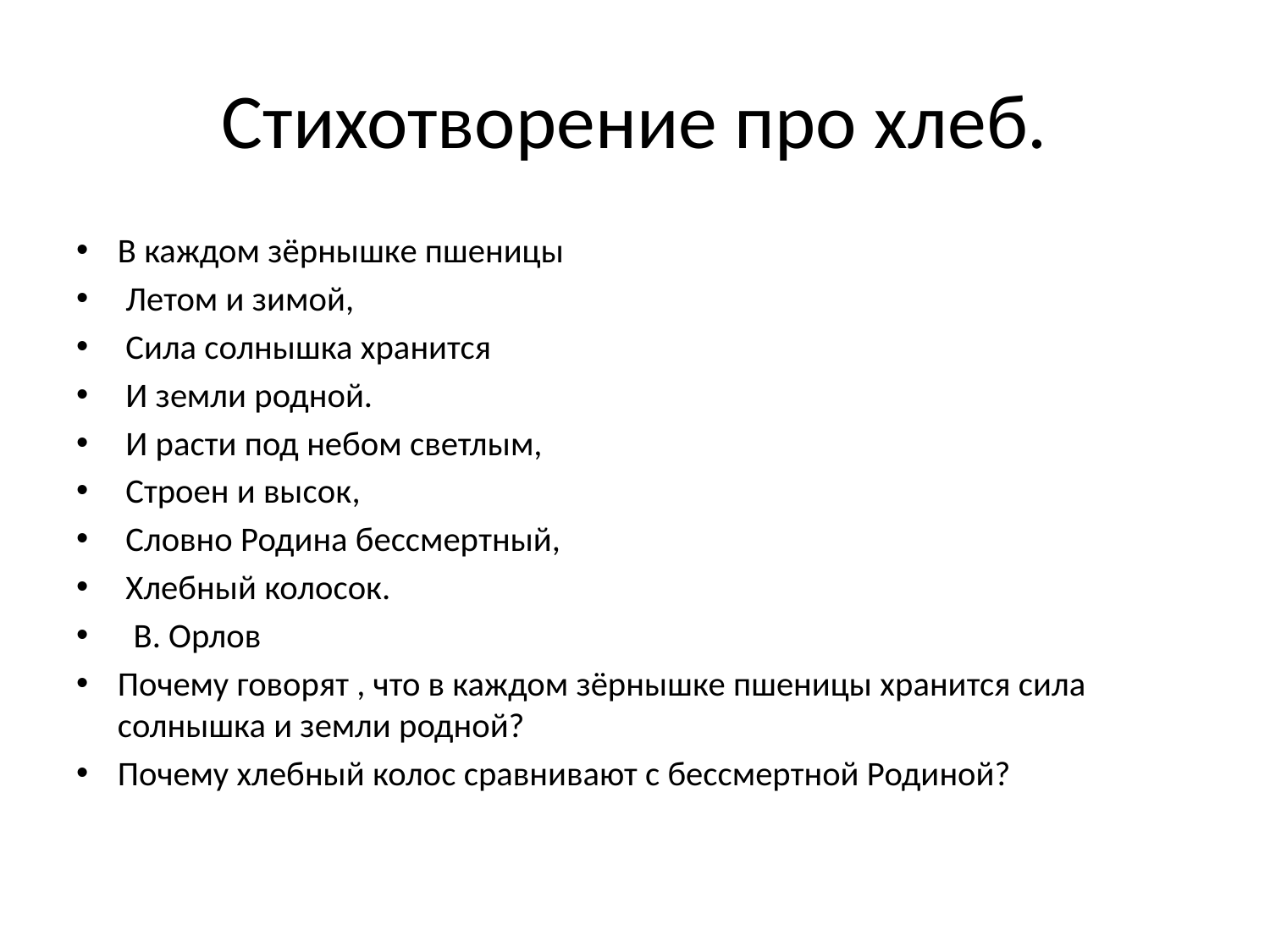

# Стихотворение про хлеб.
В каждом зёрнышке пшеницы
 Летом и зимой,
 Сила солнышка хранится
 И земли родной.
 И расти под небом светлым,
 Строен и высок,
 Словно Родина бессмертный,
 Хлебный колосок.
  В. Орлов
Почему говорят , что в каждом зёрнышке пшеницы хранится сила солнышка и земли родной?
Почему хлебный колос сравнивают с бессмертной Родиной?